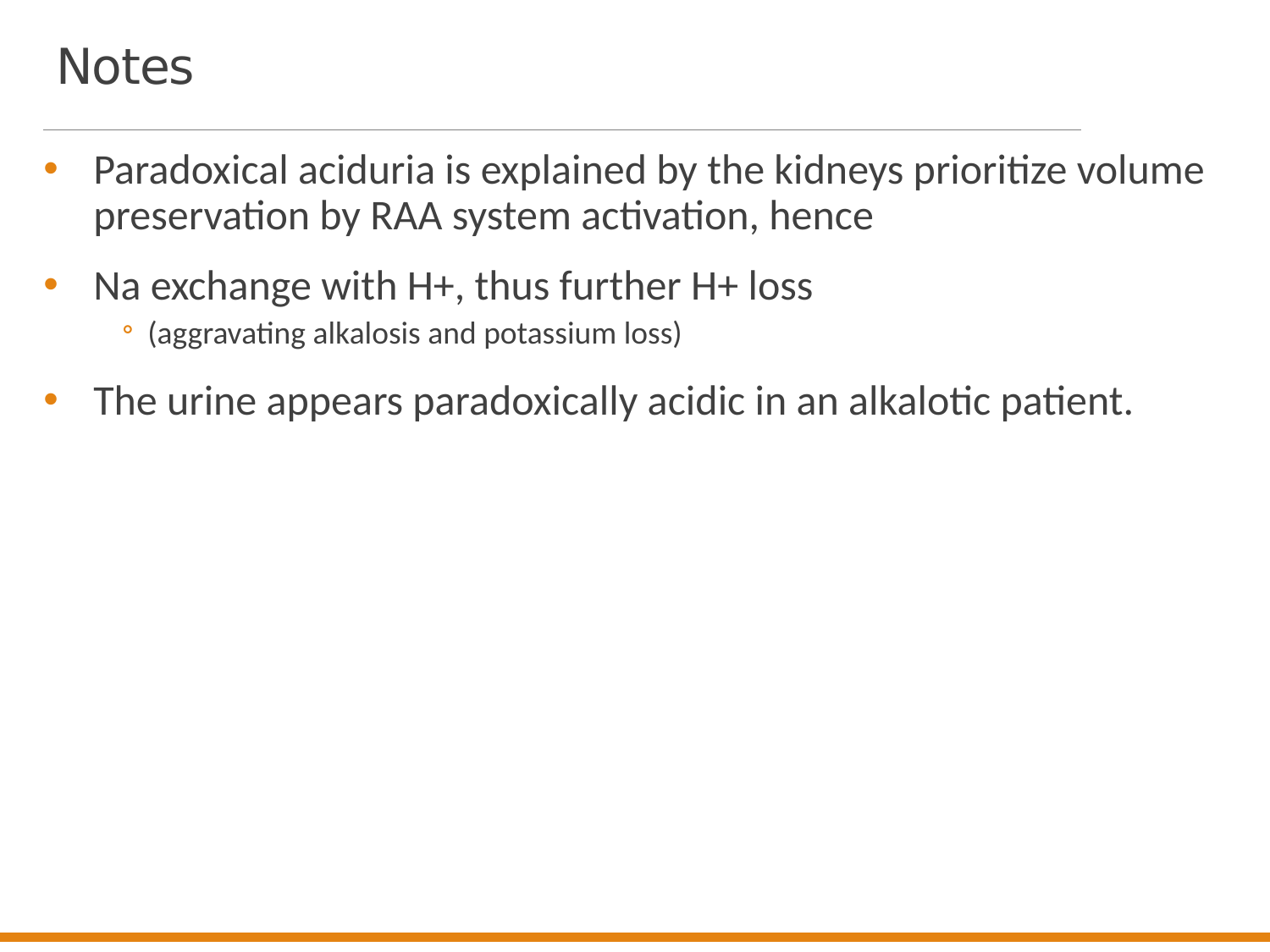

# Notes
Paradoxical aciduria is explained by the kidneys prioritize volume preservation by RAA system activation, hence
Na exchange with H+, thus further H+ loss
(aggravating alkalosis and potassium loss)
The urine appears paradoxically acidic in an alkalotic patient.